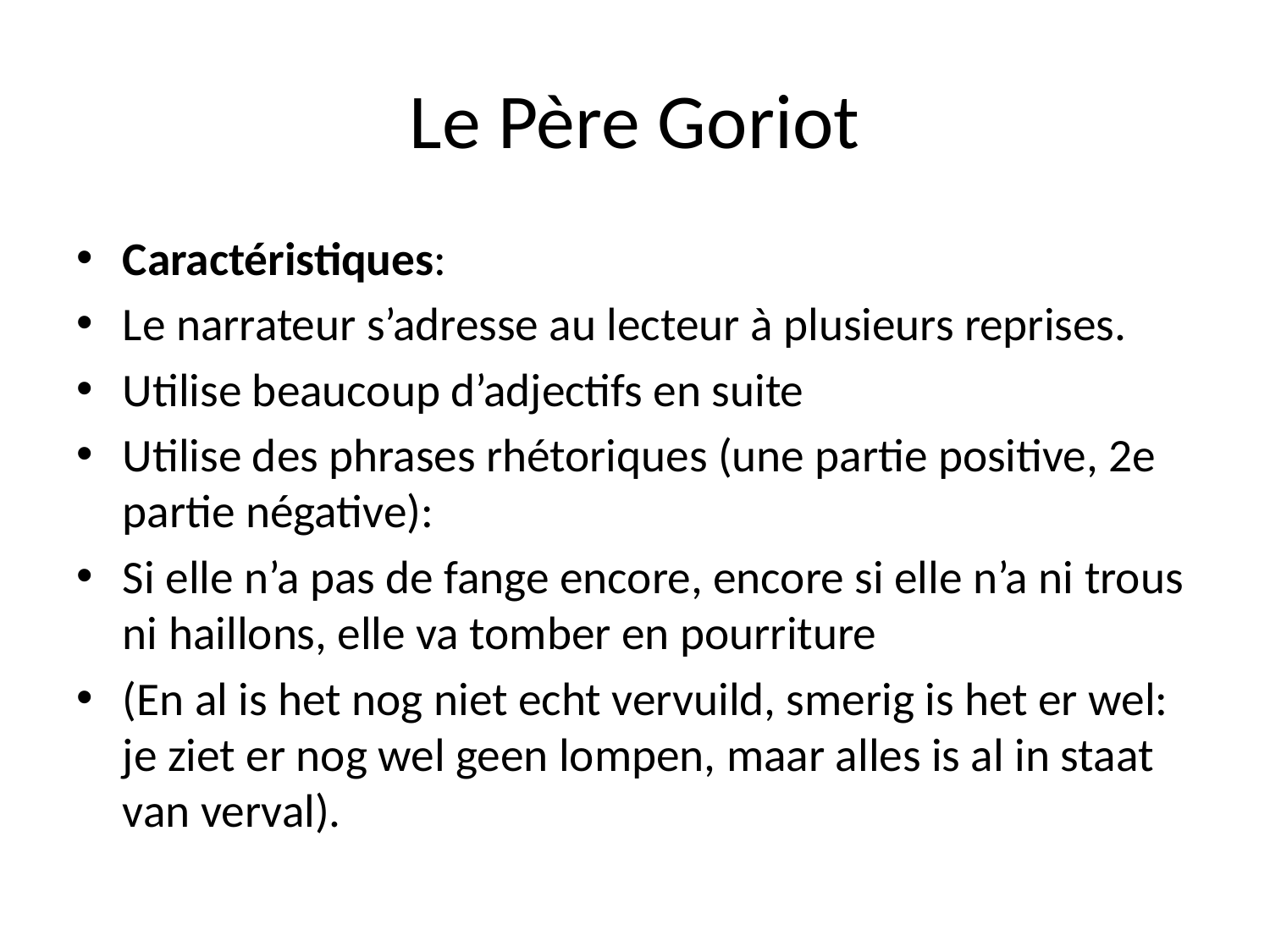

# Le Père Goriot
Caractéristiques:
Le narrateur s’adresse au lecteur à plusieurs reprises.
Utilise beaucoup d’adjectifs en suite
Utilise des phrases rhétoriques (une partie positive, 2e partie négative):
Si elle n’a pas de fange encore, encore si elle n’a ni trous ni haillons, elle va tomber en pourriture
(En al is het nog niet echt vervuild, smerig is het er wel:  je ziet er nog wel geen lompen, maar alles is al in staat van verval).